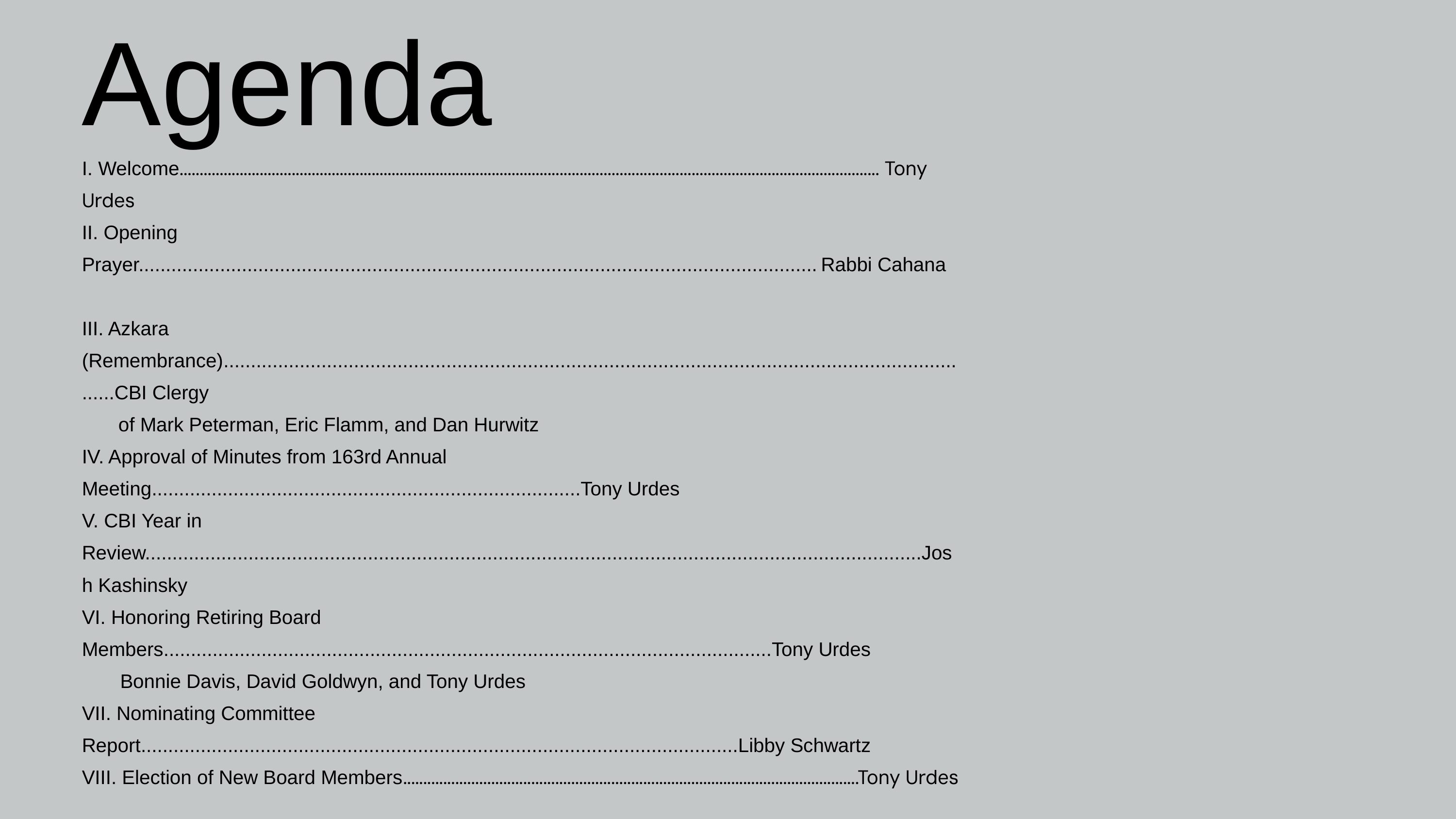

Agenda
I. Welcome............................................................................................................................................................................... Tony Urdes
II. Opening Prayer.............................................................................................................................Rabbi Cahana
III. Azkara (Remembrance).............................................................................................................................................CBI Clergy
       of Mark Peterman, Eric Flamm, and Dan Hurwitz
IV. Approval of Minutes from 163rd Annual Meeting...............................................................................Tony Urdes
V. CBI Year in Review...............................................................................................................................................Josh Kashinsky
VI. Honoring Retiring Board Members................................................................................................................Tony Urdes
       Bonnie Davis, David Goldwyn, and Tony Urdes
VII. Nominating Committee Report..............................................................................................................Libby Schwartz
VIII. Election of New Board Members..................................................................................................................Tony Urdes
For Election to a New Two Year Term for 2022 - 2024
Susan Berniker, Gail Mandel, Susan Milstein, Elana Pirtle-Guiney
For Reelection to Two Year Term for 2022 - 2024
Naomi Derner, Meryl Haber, Bill June, Shoshanna Lansberg, Sandy Lewis, Sarah Pitman
Continuing Two Year Term for 2022 - 2024
Jeff Capen, Janet Hoffman,Christie Moore, Josh Remick, Sally Rosenfeld, Libby Schwartz
IX. Blessing of the CBI Board ......................................................................................................................................Tony Urdes
X. Closing .....................................................................................................................................................................................CBI Clergy